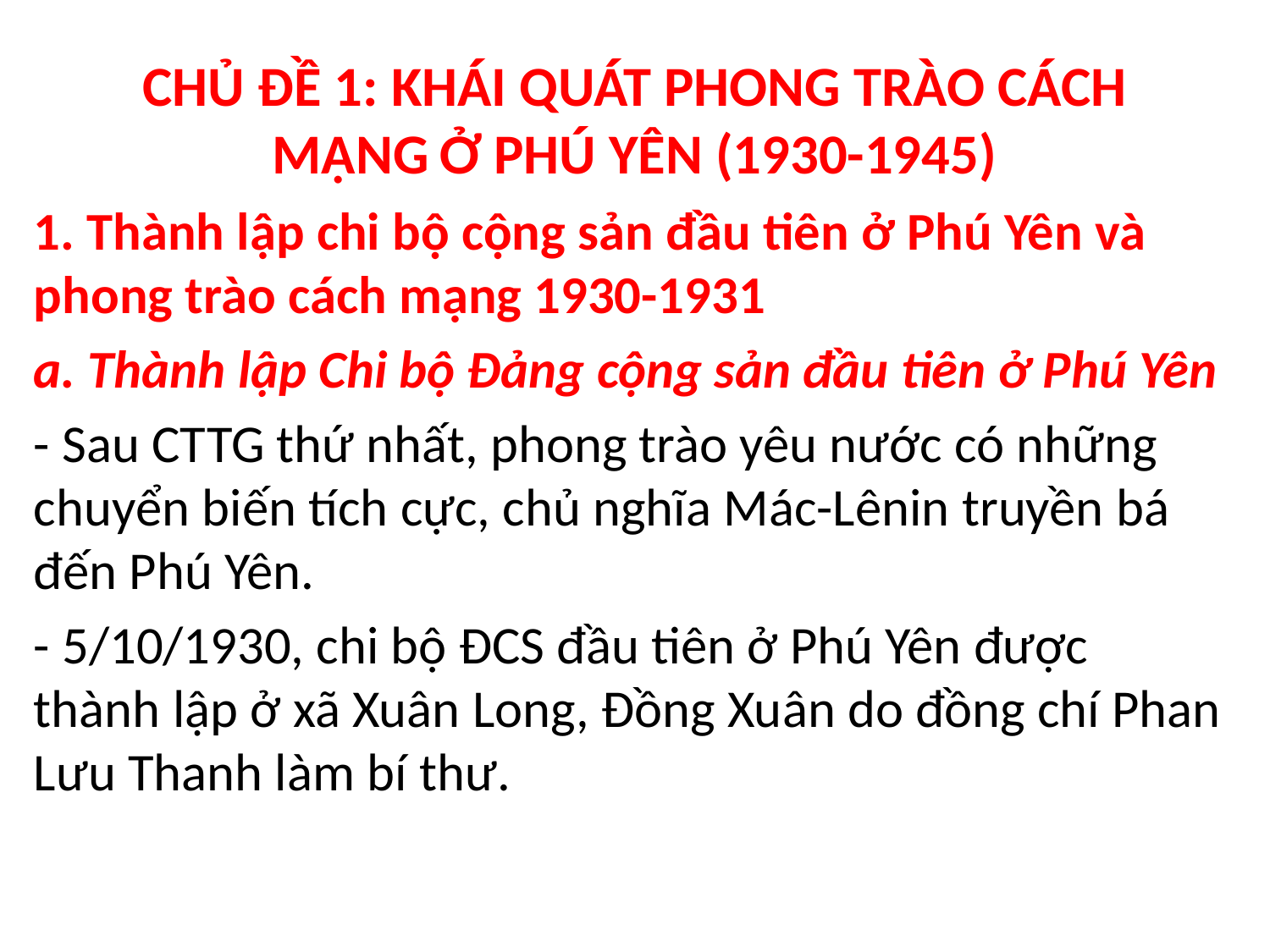

# CHỦ ĐỀ 1: KHÁI QUÁT PHONG TRÀO CÁCH MẠNG Ở PHÚ YÊN (1930-1945)
1. Thành lập chi bộ cộng sản đầu tiên ở Phú Yên và phong trào cách mạng 1930-1931
a. Thành lập Chi bộ Đảng cộng sản đầu tiên ở Phú Yên
- Sau CTTG thứ nhất, phong trào yêu nước có những chuyển biến tích cực, chủ nghĩa Mác-Lênin truyền bá đến Phú Yên.
- 5/10/1930, chi bộ ĐCS đầu tiên ở Phú Yên được thành lập ở xã Xuân Long, Đồng Xuân do đồng chí Phan Lưu Thanh làm bí thư.